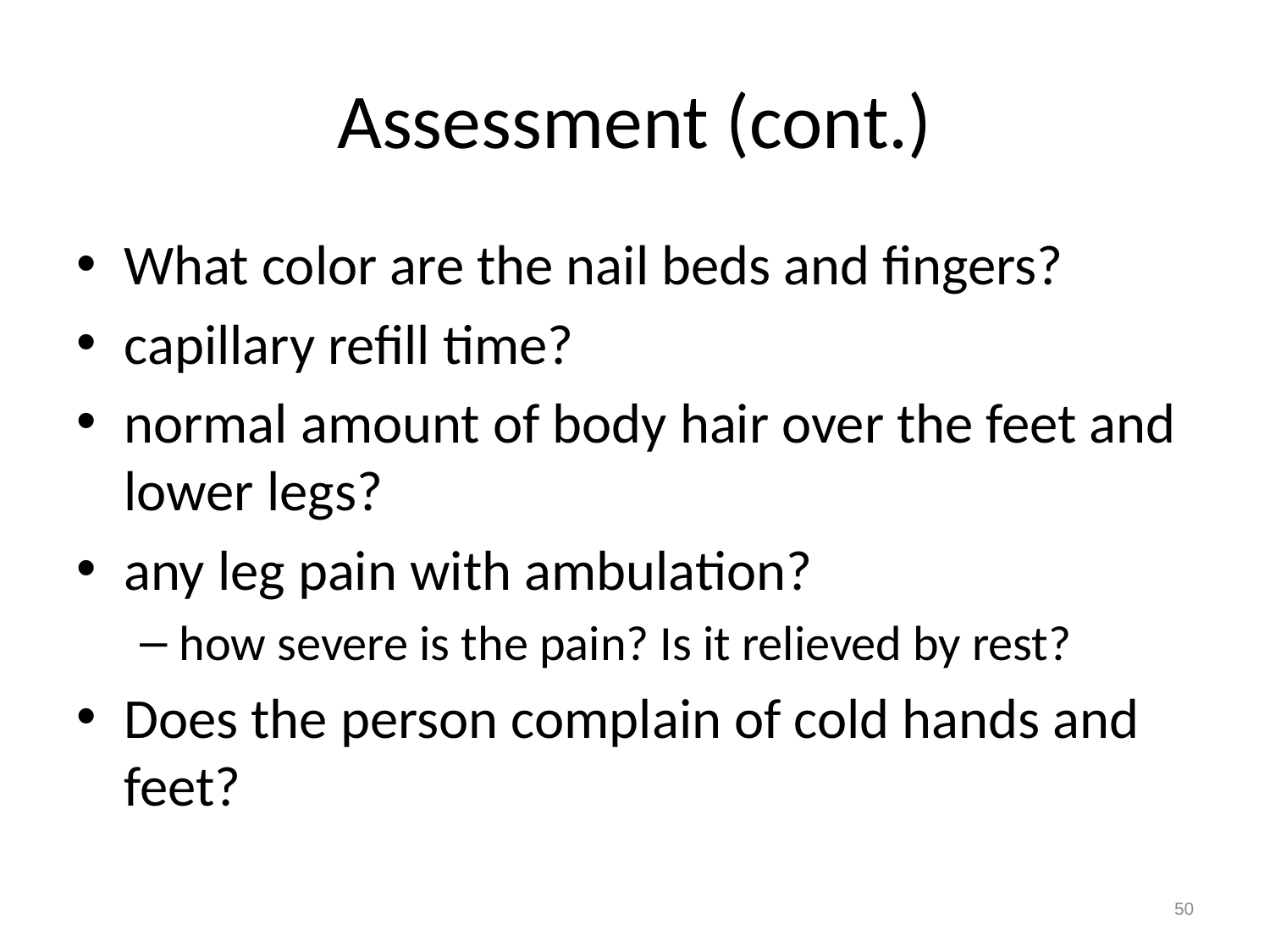

# Assessment (cont.)
What color are the nail beds and fingers?
capillary refill time?
normal amount of body hair over the feet and lower legs?
any leg pain with ambulation?
how severe is the pain? Is it relieved by rest?
Does the person complain of cold hands and feet?

50